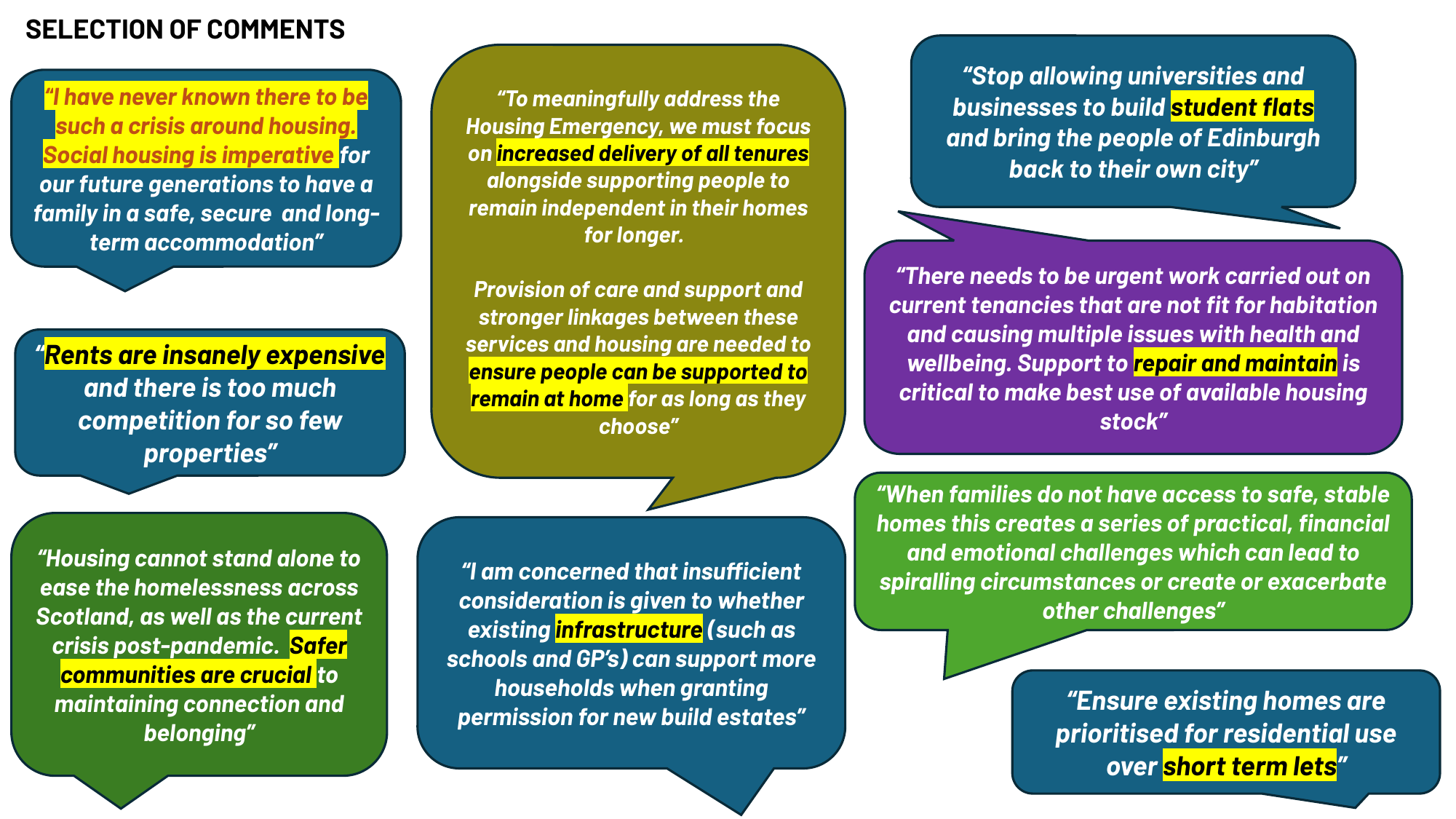

SELECTION OF COMMENTS
“Stop allowing universities and businesses to build student flats and bring the people of Edinburgh back to their own city”
“To meaningfully address the Housing Emergency, we must focus on increased delivery of all tenures alongside supporting people to remain independent in their homes for longer.

Provision of care and support and stronger linkages between these services and housing are needed to ensure people can be supported to remain at home for as long as they choose”
“I have never known there to be such a crisis around housing. Social housing is imperative for our future generations to have a family in a safe, secure  and long-term accommodation”
“There needs to be urgent work carried out on current tenancies that are not fit for habitation and causing multiple issues with health and wellbeing. Support to repair and maintain is critical to make best use of available housing stock”
“Rents are insanely expensive and there is too much competition for so few properties”
“When families do not have access to safe, stable homes this creates a series of practical, financial and emotional challenges which can lead to spiralling circumstances or create or exacerbate other challenges”
“Housing cannot stand alone to ease the homelessness across Scotland, as well as the current crisis post-pandemic.  Safer communities are crucial to maintaining connection and belonging”
“I am concerned that insufficient consideration is given to whether existing infrastructure (such as schools and GP’s) can support more households when granting permission for new build estates”
“Ensure existing homes are prioritised for residential use over short term lets”